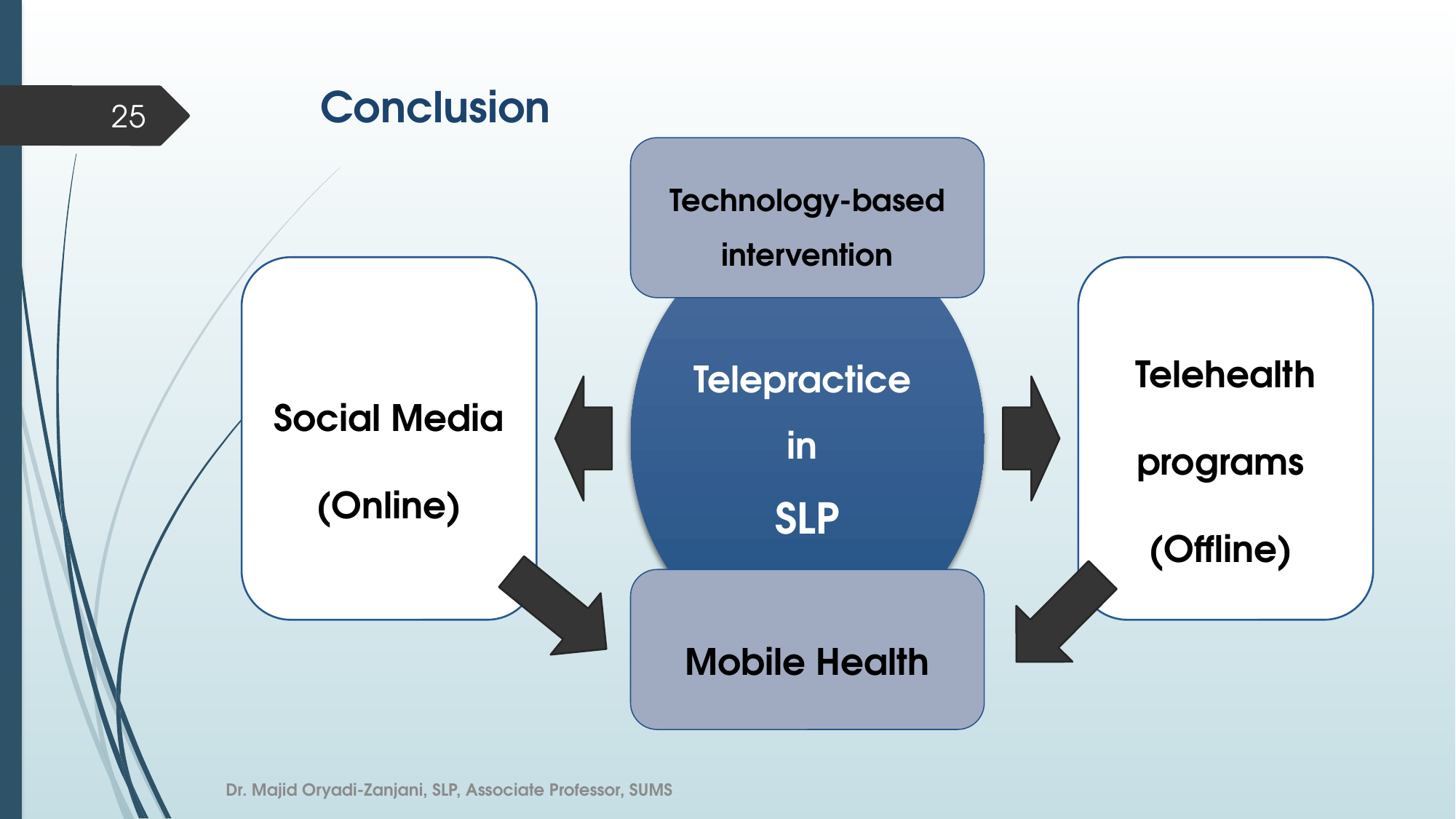

# Conclusion
25
Technology-based intervention
Telepractice
in
SLP
Telehealth programs
(Offline)
Social Media
(Online)

Mobile Health
Dr. Majid Oryadi-Zanjani, SLP, Associate Professor, SUMS